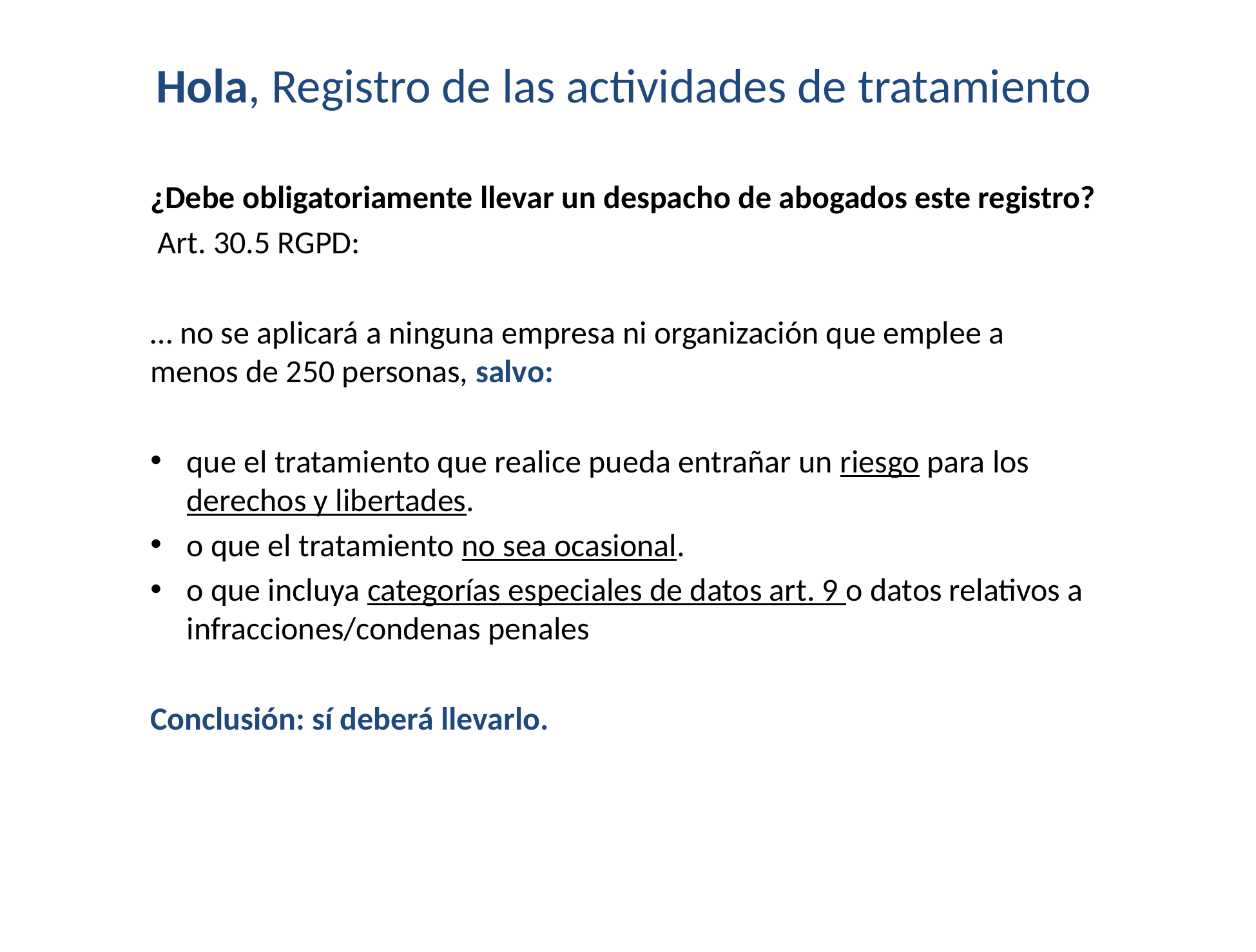

# Hola, Registro de las actividades de tratamiento
¿Debe obligatoriamente llevar un despacho de abogados este registro?
 Art. 30.5 RGPD:

… no se aplicará a ninguna empresa ni organización que emplee a menos de 250 personas, salvo:

que el tratamiento que realice pueda entrañar un riesgo para los derechos y libertades.
o que el tratamiento no sea ocasional.
o que incluya categorías especiales de datos art. 9 o datos relativos a infracciones/condenas penales

Conclusión: sí deberá llevarlo.